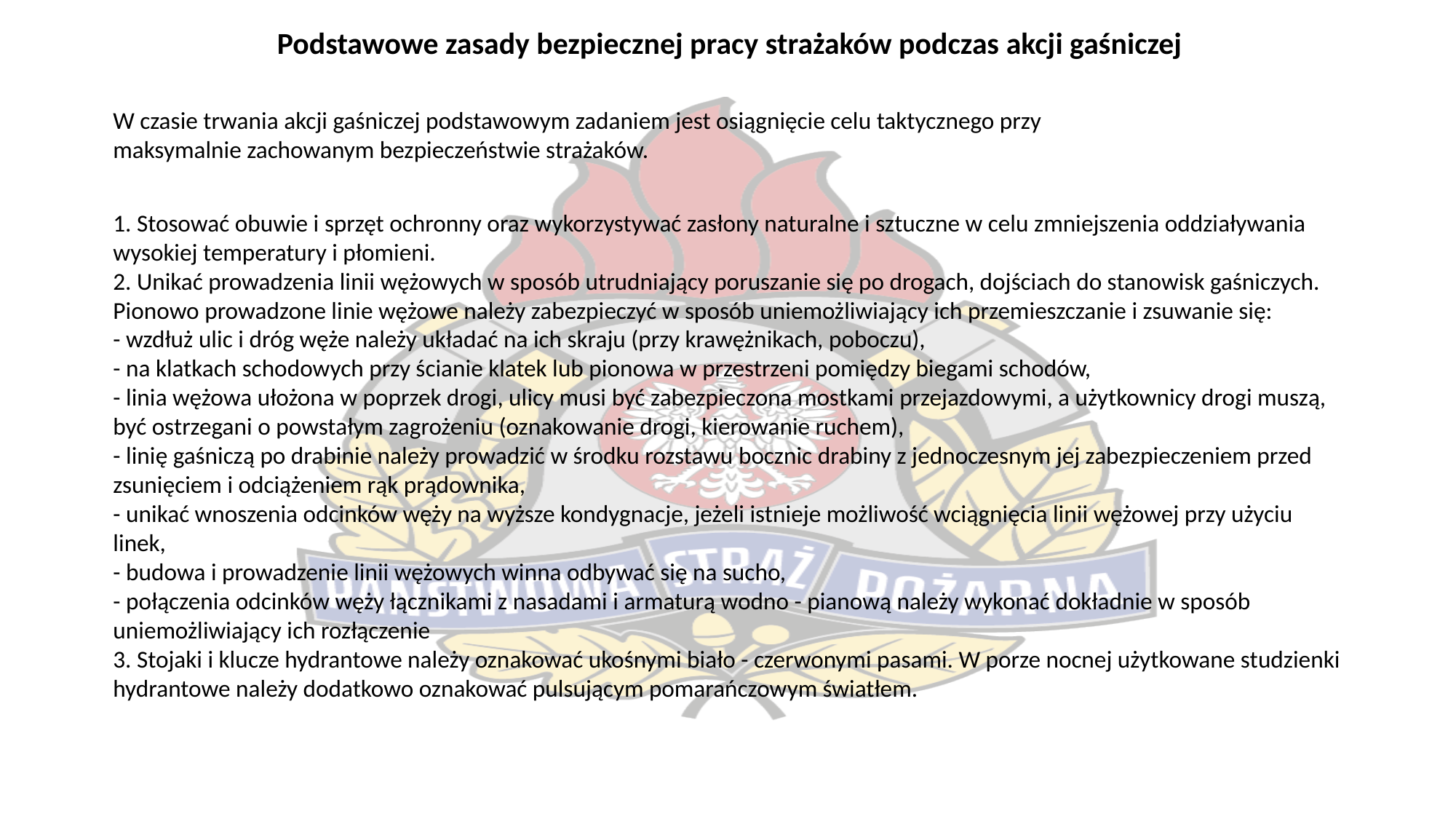

Podstawowe zasady bezpiecznej pracy strażaków podczas akcji gaśniczej
W czasie trwania akcji gaśniczej podstawowym zadaniem jest osiągnięcie celu taktycznego przy
maksymalnie zachowanym bezpieczeństwie strażaków.
1. Stosować obuwie i sprzęt ochronny oraz wykorzystywać zasłony naturalne i sztuczne w celu zmniejszenia oddziaływania wysokiej temperatury i płomieni.
2. Unikać prowadzenia linii wężowych w sposób utrudniający poruszanie się po drogach, dojściach do stanowisk gaśniczych. Pionowo prowadzone linie wężowe należy zabezpieczyć w sposób uniemożliwiający ich przemieszczanie i zsuwanie się:
- wzdłuż ulic i dróg węże należy układać na ich skraju (przy krawężnikach, poboczu),
- na klatkach schodowych przy ścianie klatek lub pionowa w przestrzeni pomiędzy biegami schodów,
- linia wężowa ułożona w poprzek drogi, ulicy musi być zabezpieczona mostkami przejazdowymi, a użytkownicy drogi muszą, być ostrzegani o powstałym zagrożeniu (oznakowanie drogi, kierowanie ruchem),
- linię gaśniczą po drabinie należy prowadzić w środku rozstawu bocznic drabiny z jednoczesnym jej zabezpieczeniem przed zsunięciem i odciążeniem rąk prądownika,
- unikać wnoszenia odcinków węży na wyższe kondygnacje, jeżeli istnieje możliwość wciągnięcia linii wężowej przy użyciu linek,
- budowa i prowadzenie linii wężowych winna odbywać się na sucho,
- połączenia odcinków węży łącznikami z nasadami i armaturą wodno - pianową należy wykonać dokładnie w sposób uniemożliwiający ich rozłączenie
3. Stojaki i klucze hydrantowe należy oznakować ukośnymi biało - czerwonymi pasami. W porze nocnej użytkowane studzienki hydrantowe należy dodatkowo oznakować pulsującym pomarańczowym światłem.